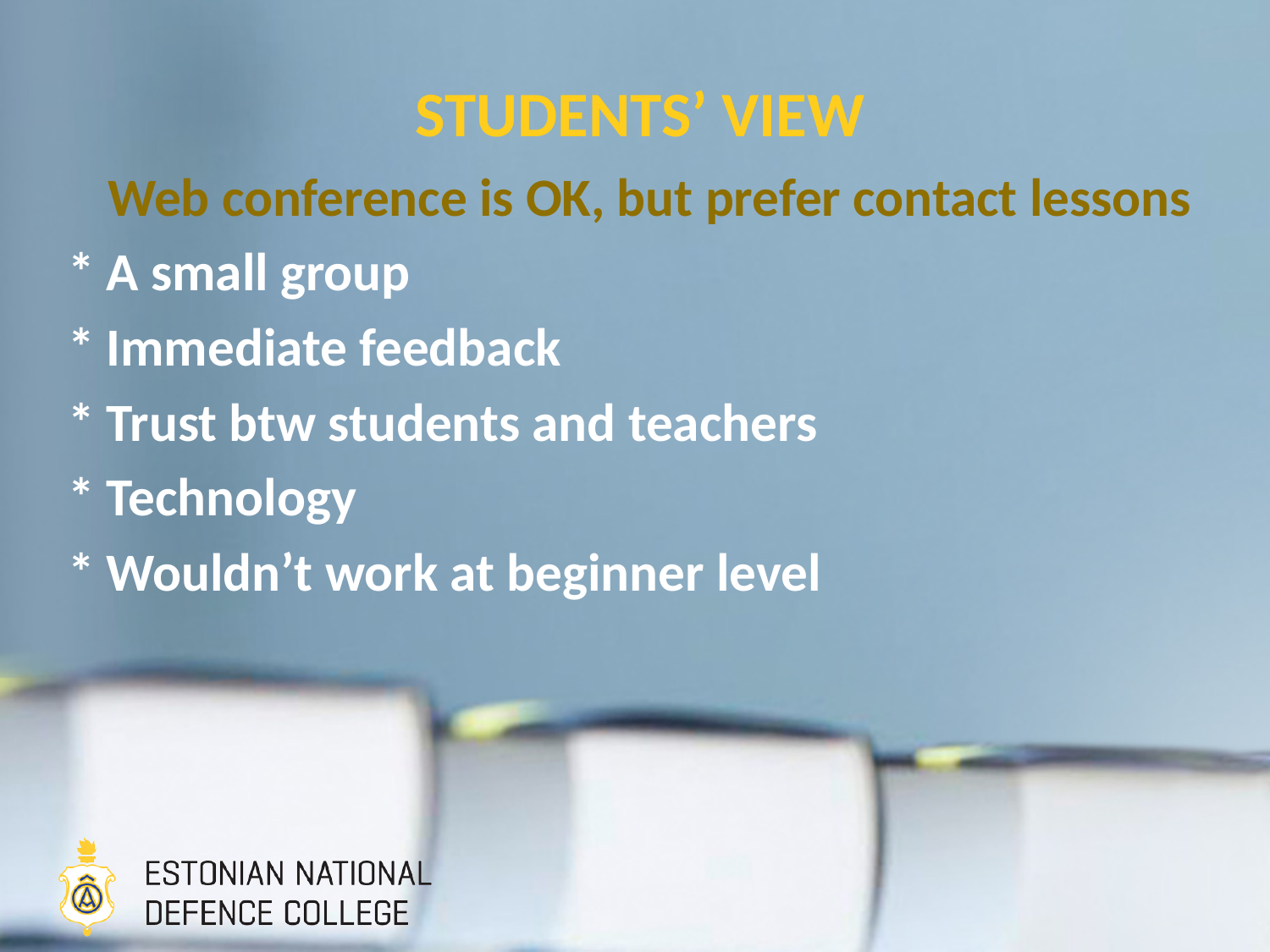

# STUDENTS’ VIEW
Web conference is OK, but prefer contact lessons
* A small group
* Immediate feedback
* Trust btw students and teachers
* Technology
* Wouldn’t work at beginner level